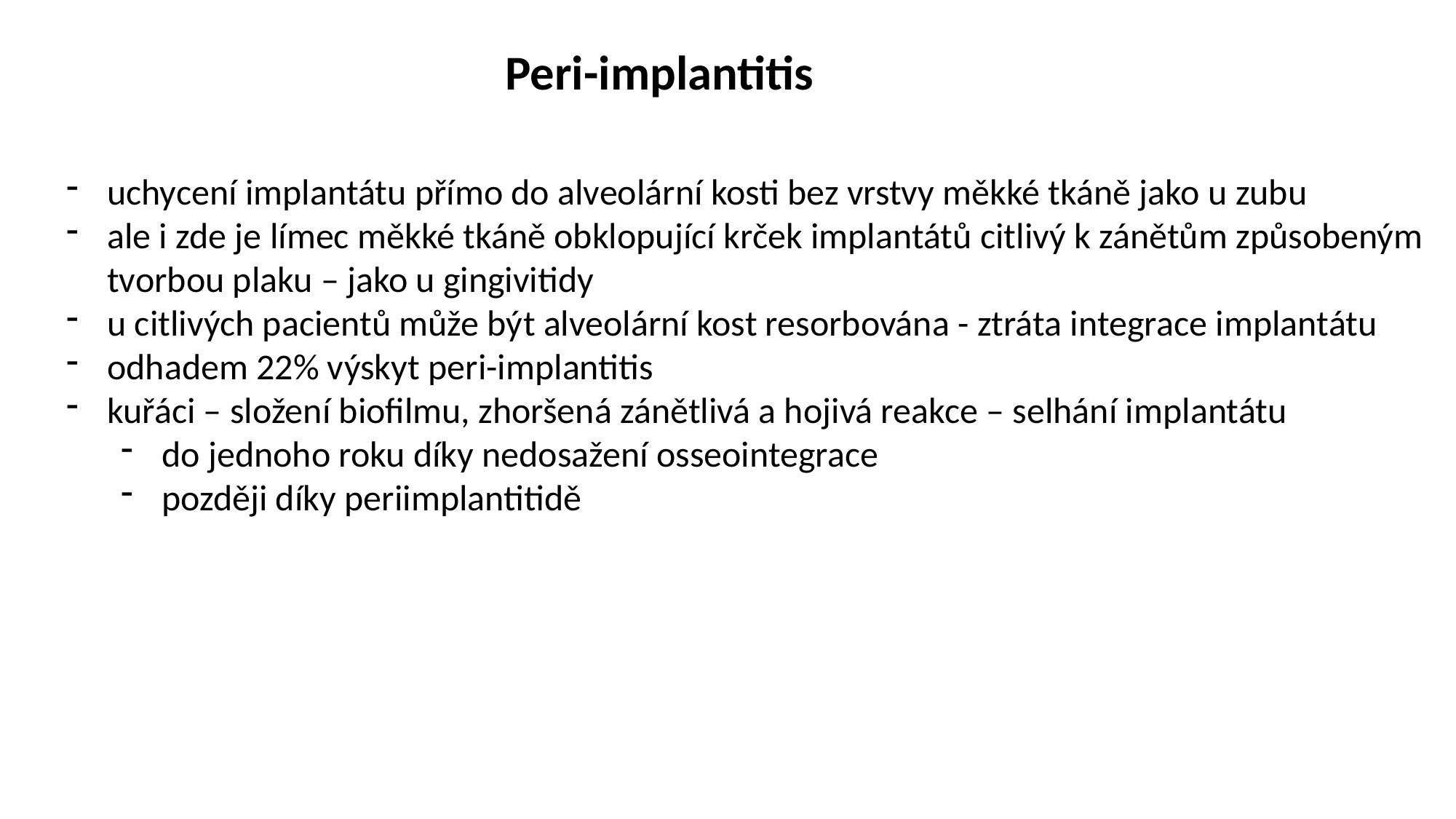

Peri-implantitis
uchycení implantátu přímo do alveolární kosti bez vrstvy měkké tkáně jako u zubu
ale i zde je límec měkké tkáně obklopující krček implantátů citlivý k zánětům způsobeným
     tvorbou plaku – jako u gingivitidy
u citlivých pacientů může být alveolární kost resorbována - ztráta integrace implantátu
odhadem 22% výskyt peri-implantitis
kuřáci – složení biofilmu, zhoršená zánětlivá a hojivá reakce – selhání implantátu
do jednoho roku díky nedosažení osseointegrace
později díky periimplantitidě